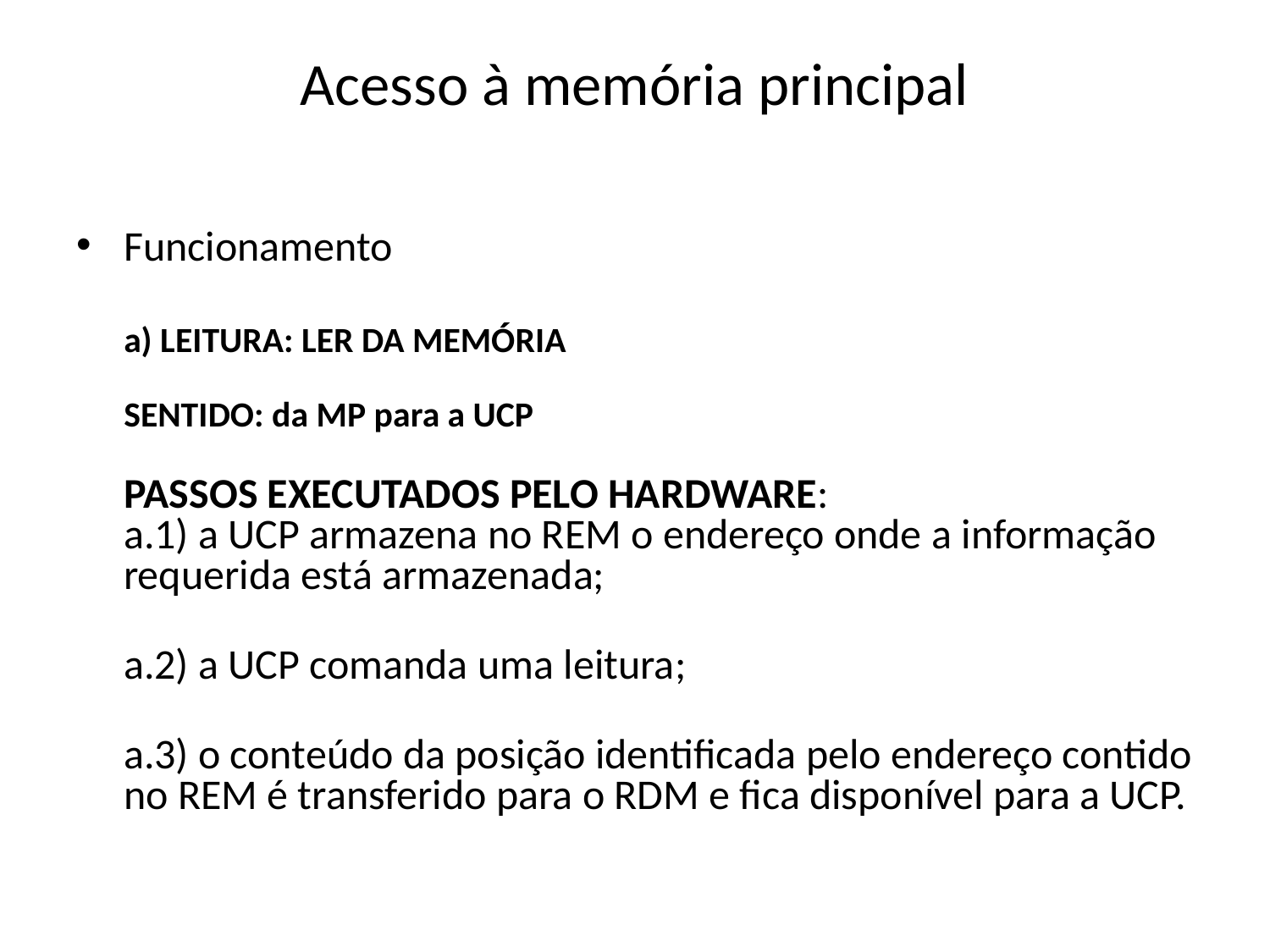

# Acesso à memória principal
Funcionamento

	a) LEITURA: LER DA MEMÓRIA
	SENTIDO: da MP para a UCP
PASSOS EXECUTADOS PELO HARDWARE:
a.1) a UCP armazena no REM o endereço onde a informação requerida está armazenada;
	a.2) a UCP comanda uma leitura;
a.3) o conteúdo da posição identificada pelo endereço contido no REM é transferido para o RDM e fica disponível para a UCP.